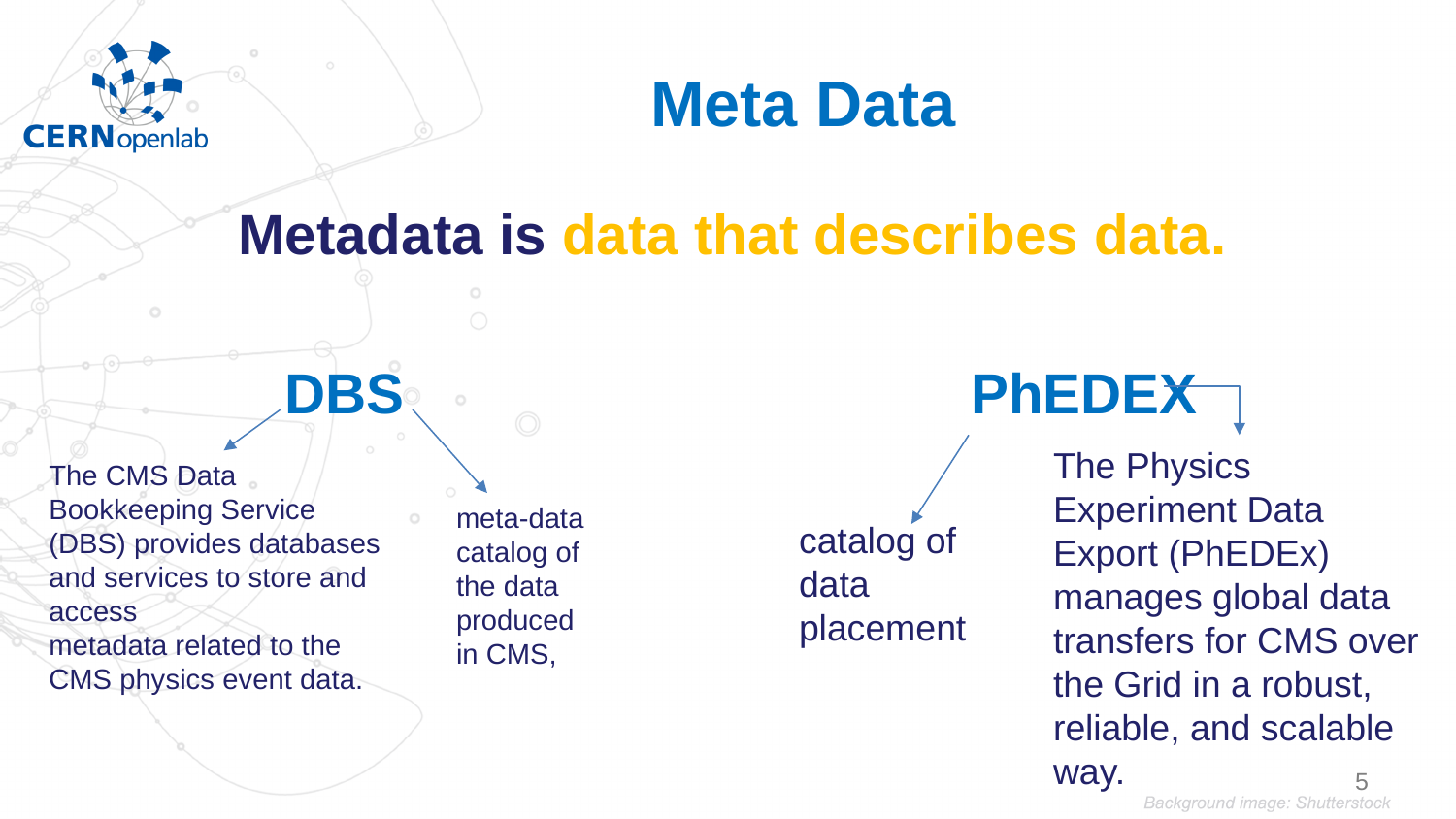

# Meta Data
Metadata is data that describes data.

   DBS                                    PhEDEX
The Physics Experiment Data Export (PhEDEx) manages global data transfers for CMS over the Grid in a robust, reliable, and scalable way.
The CMS Data Bookkeeping Service (DBS) provides databases and services to store and access
metadata related to the CMS physics event data.

meta-data catalog of the data produced in CMS,
catalog of data placement
5